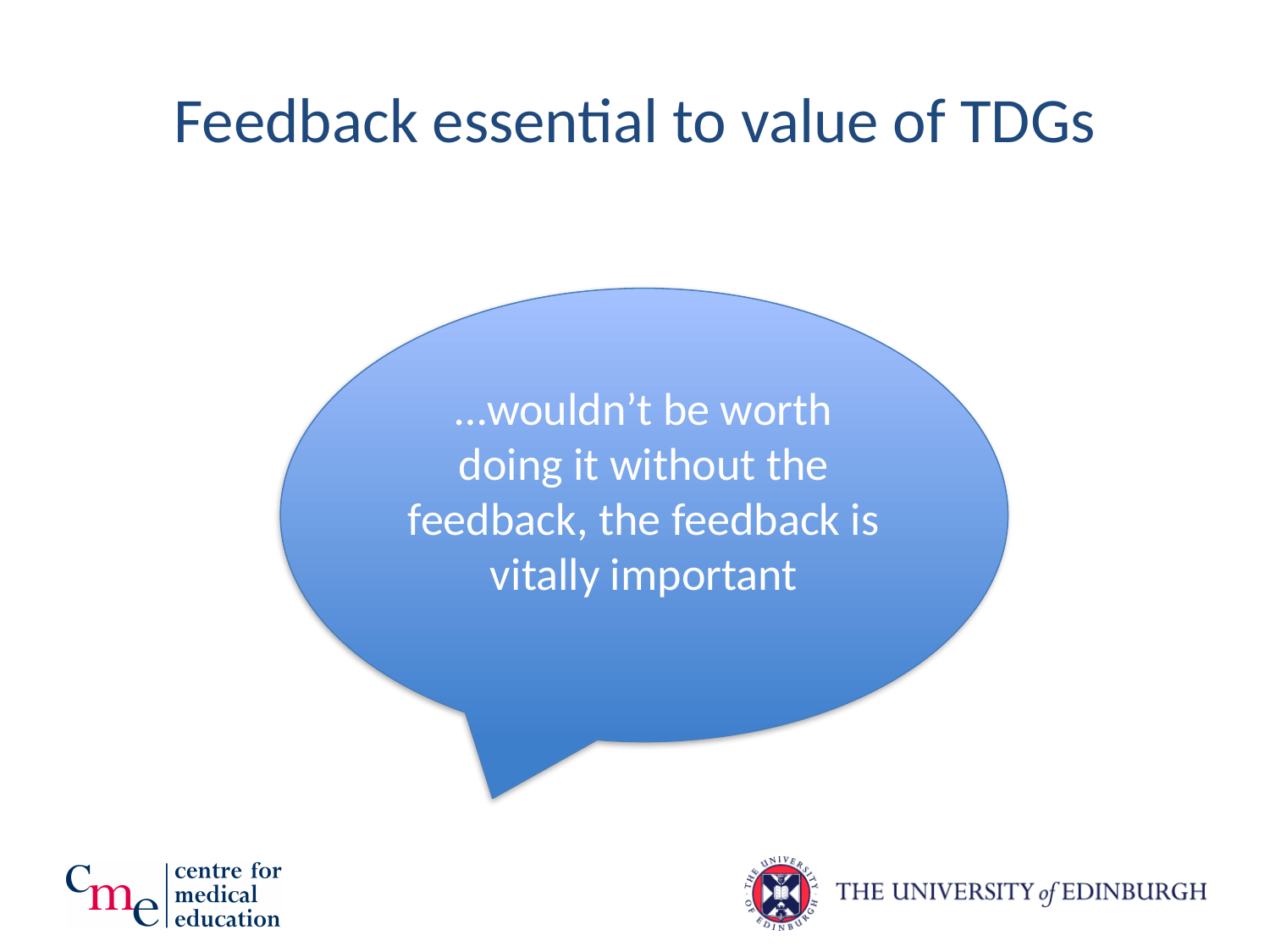

# Feedback essential to value of TDGs

…wouldn’t be worth doing it without the feedback, the feedback is vitally important